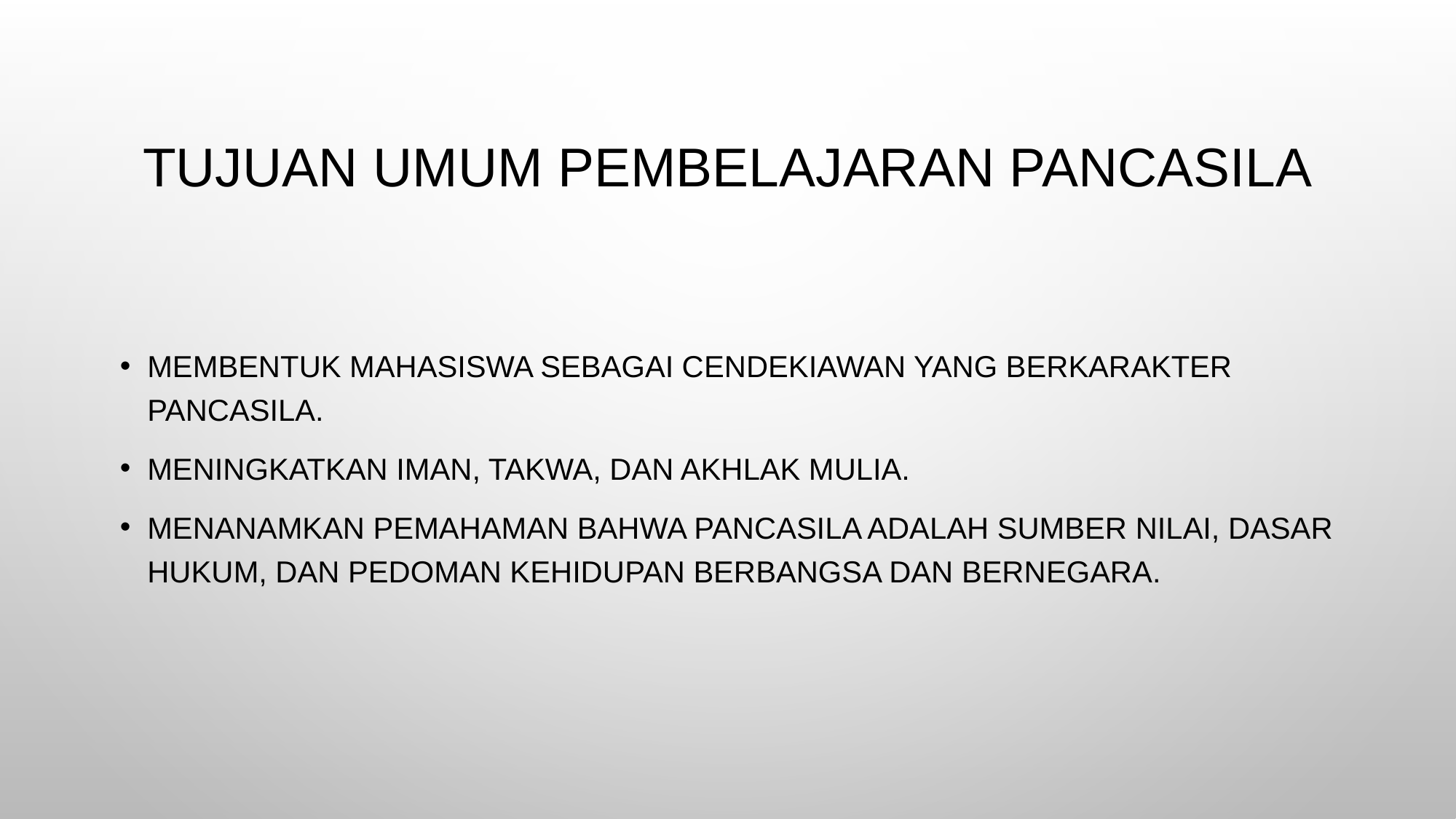

# Tujuan Umum Pembelajaran Pancasila

Membentuk mahasiswa sebagai cendekiawan yang berkarakter Pancasila.
Meningkatkan iman, takwa, dan akhlak mulia.
Menanamkan pemahaman bahwa Pancasila adalah sumber nilai, dasar hukum, dan pedoman kehidupan berbangsa dan bernegara.